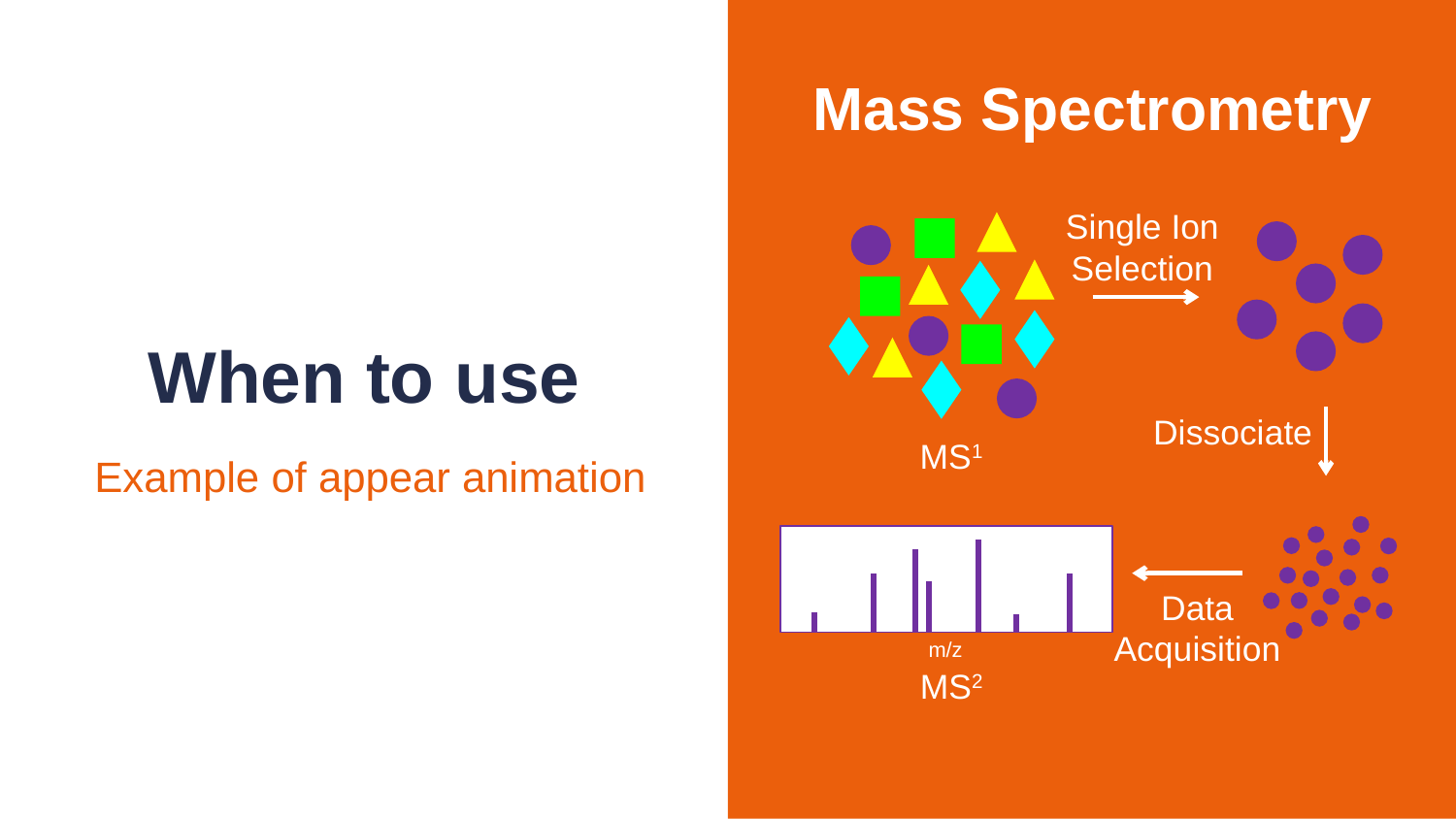

Mass Spectrometry
Single Ion Selection

MS1

# When to use
Dissociate
Example of appear animation

m/z
MS2
Data Acquisition